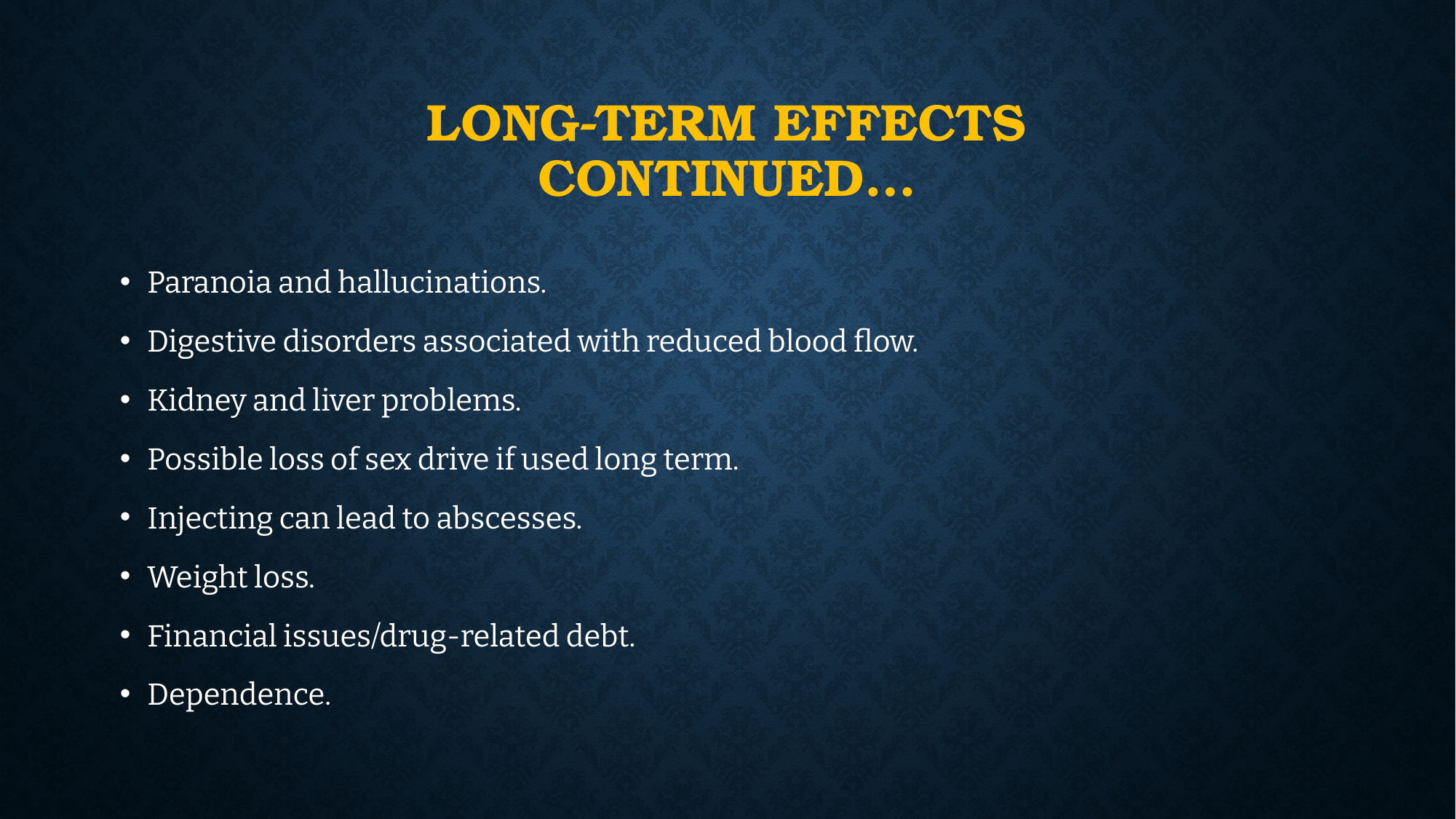

# Long-term effects continued…
Paranoia and hallucinations.
Digestive disorders associated with reduced blood flow.
Kidney and liver problems.
Possible loss of sex drive if used long term.
Injecting can lead to abscesses.
Weight loss.
Financial issues/drug-related debt.
Dependence.